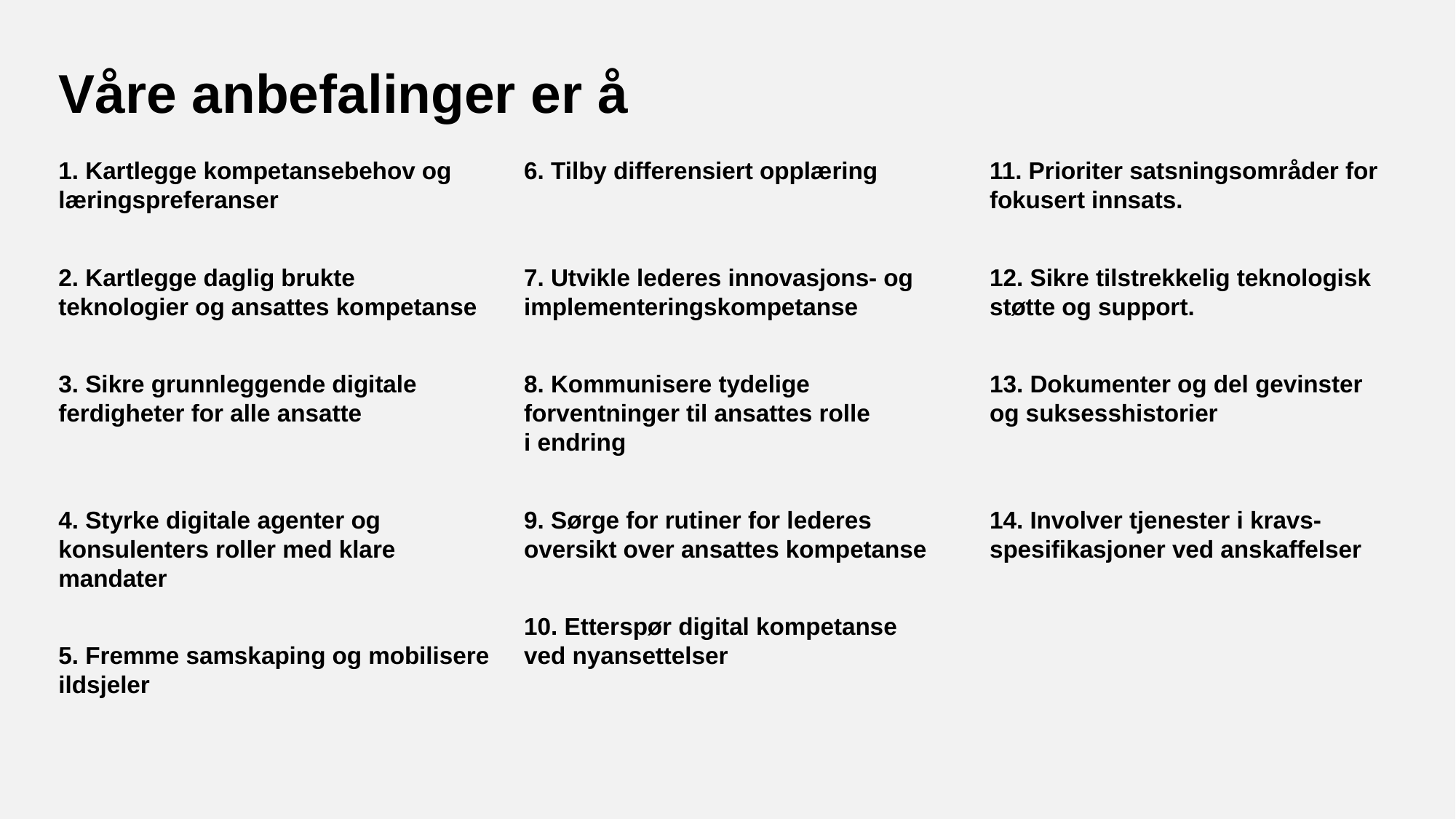

# Våre anbefalinger er å
1. Kartlegge kompetansebehov og læringspreferanser
2. Kartlegge daglig brukte
teknologier og ansattes kompetanse
3. Sikre grunnleggende digitale ferdigheter for alle ansatte
4. Styrke digitale agenter og konsulenters roller med klare
mandater
5. Fremme samskaping og mobilisere ildsjeler
6. Tilby differensiert opplæring
7. Utvikle lederes innovasjons- og implementeringskompetanse
8. Kommunisere tydelige
forventninger til ansattes rolle
i endring
9. Sørge for rutiner for lederes
oversikt over ansattes kompetanse
10. Etterspør digital kompetanse
ved nyansettelser
11. Prioriter satsningsområder for fokusert innsats.
12. Sikre tilstrekkelig teknologisk
støtte og support.
13. Dokumenter og del gevinster
og suksesshistorier
14. Involver tjenester i kravs- spesifikasjoner ved anskaffelser